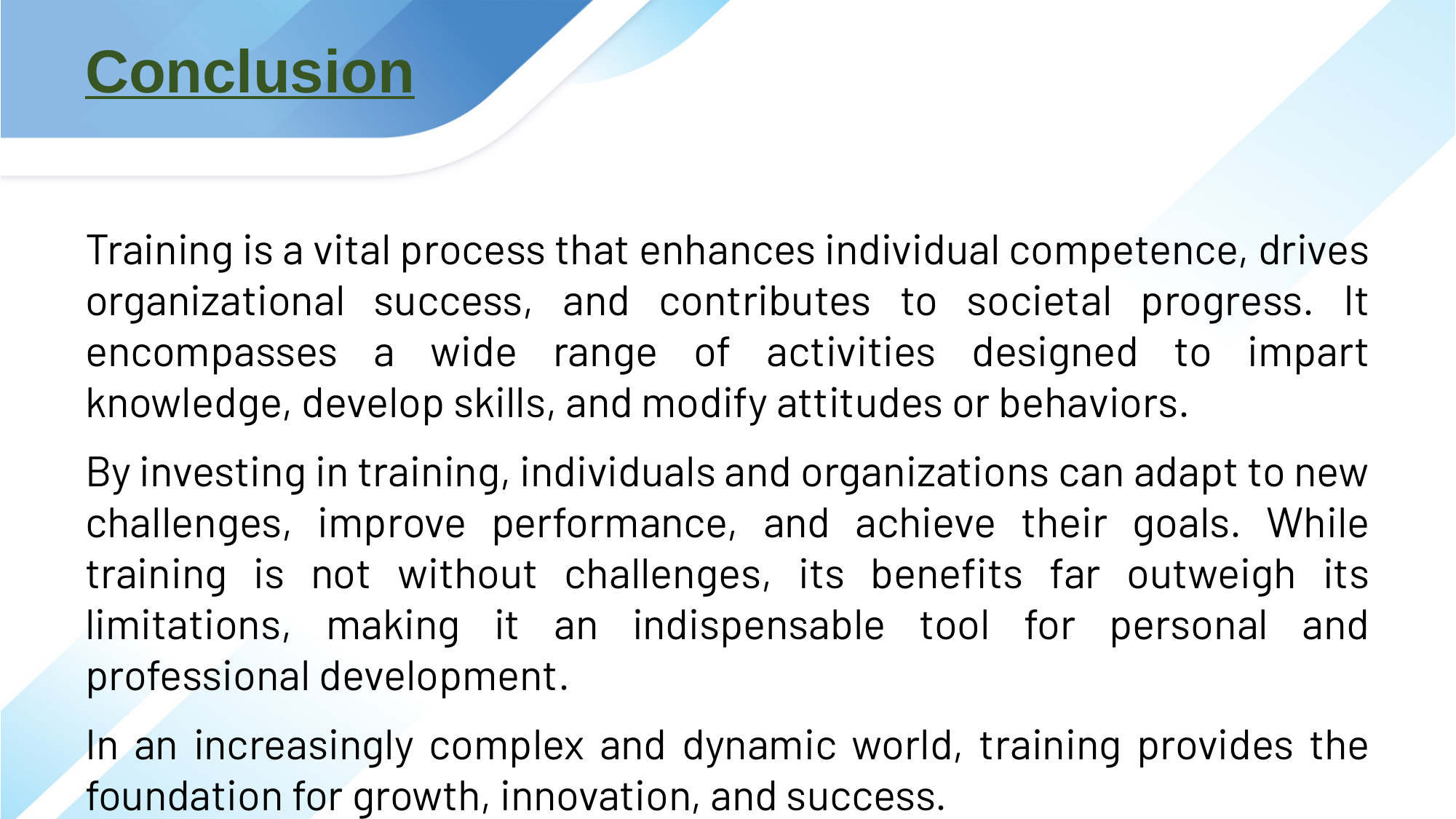

# Conclusion
Training is a vital process that enhances individual competence, drives organizational success, and contributes to societal progress. It encompasses a wide range of activities designed to impart knowledge, develop skills, and modify attitudes or behaviors.
By investing in training, individuals and organizations can adapt to new challenges, improve performance, and achieve their goals. While training is not without challenges, its benefits far outweigh its limitations, making it an indispensable tool for personal and professional development.
In an increasingly complex and dynamic world, training provides the foundation for growth, innovation, and success.